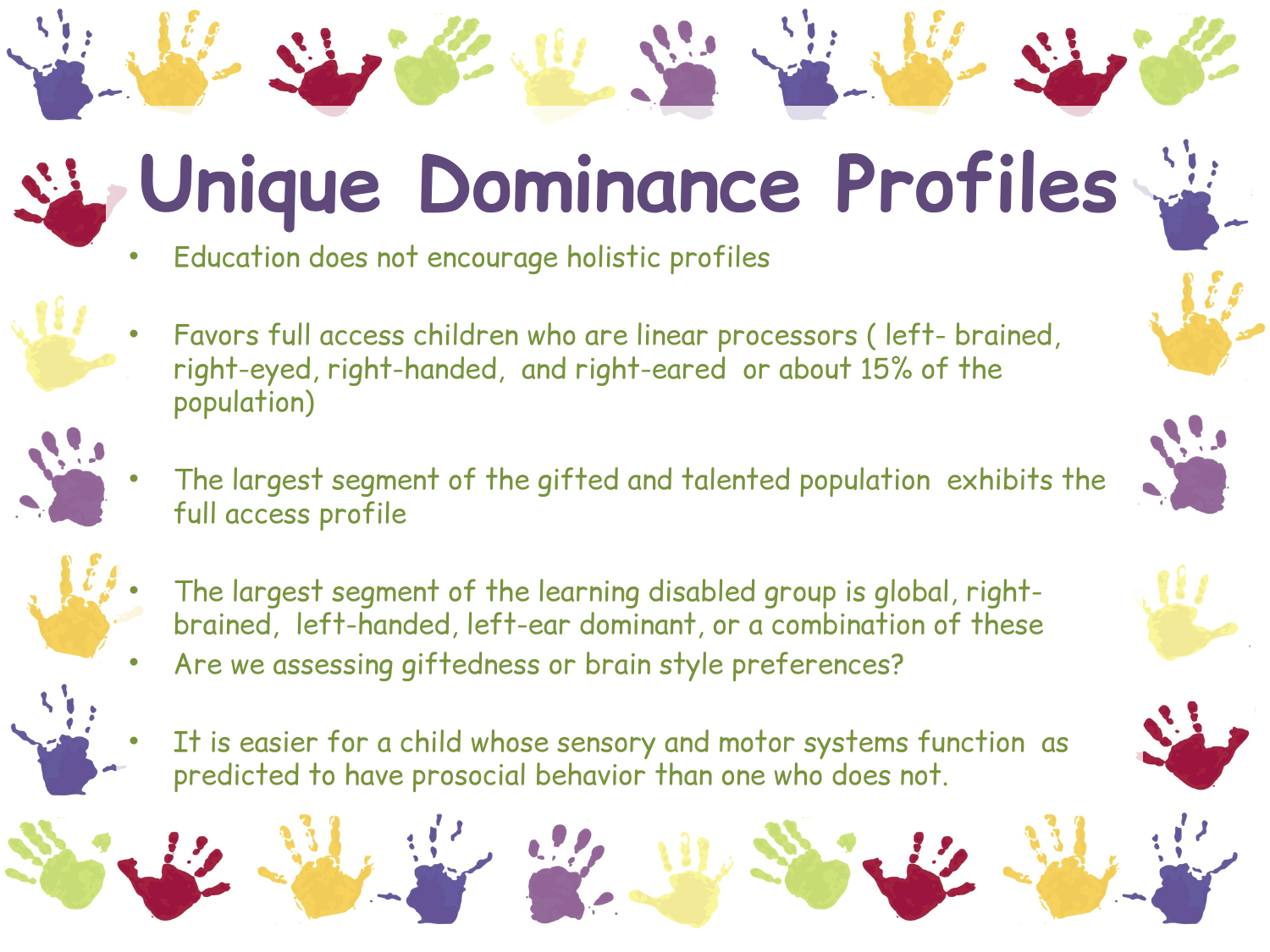

# Unique Dominance Profiles
Education does not encourage holistic profiles

Favors full access children who are linear processors ( left- brained, right-eyed, right-handed,  and right-eared  or about 15% of the population)

The largest segment of the gifted and talented population  exhibits the full access profile

The largest segment of the learning disabled group is global, right-brained,  left-handed, left-ear dominant, or a combination of these
Are we assessing giftedness or brain style preferences?

It is easier for a child whose sensory and motor systems function  as predicted to have prosocial behavior than one who does not.